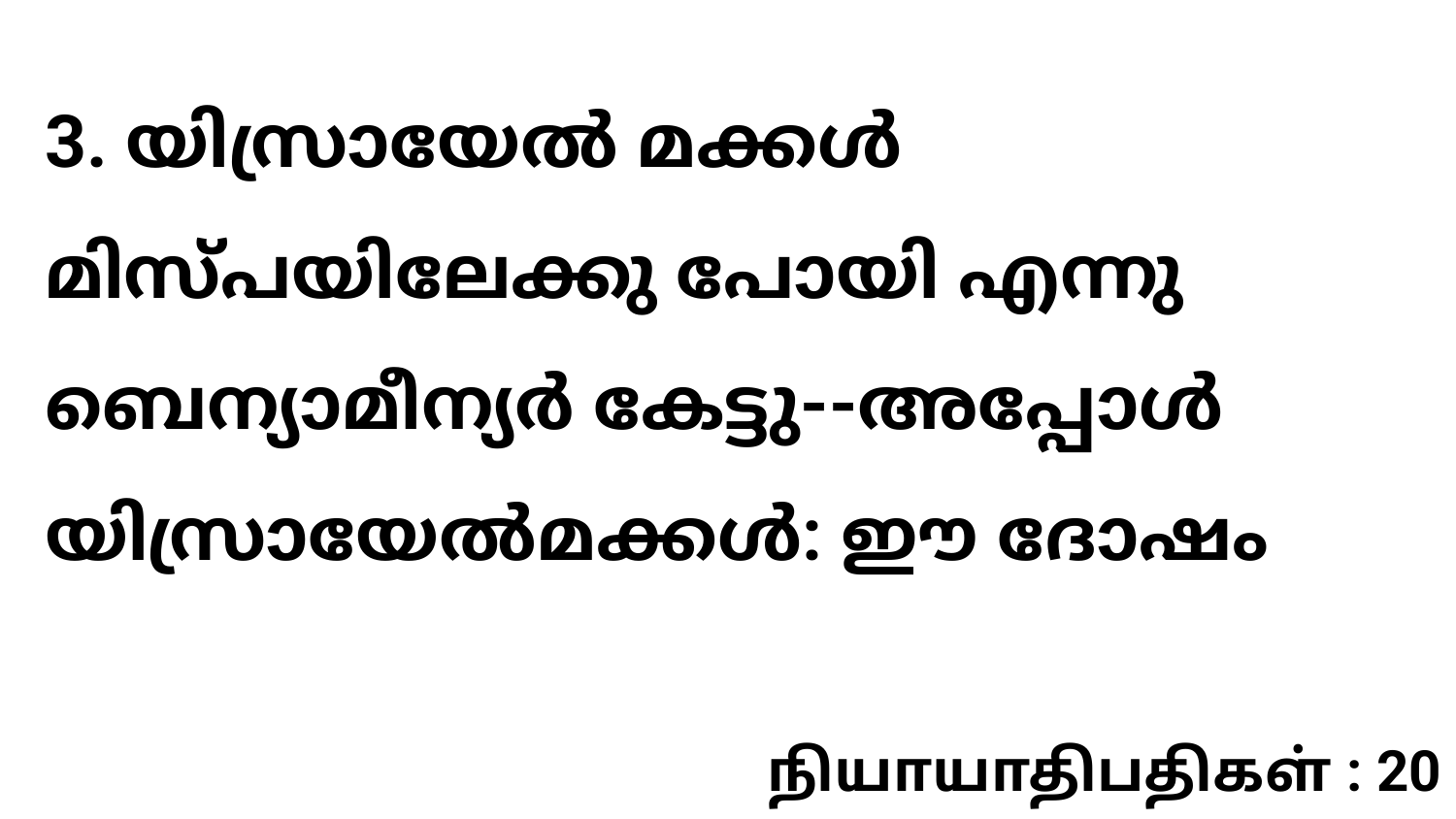

3. യിസ്രായേൽ മക്കൾ മിസ്പയിലേക്കു പോയി എന്നു ബെന്യാമീന്യർ കേട്ടു--അപ്പോൾ യിസ്രായേൽമക്കൾ: ഈ ദോഷം
நியாயாதிபதிகள் : 20